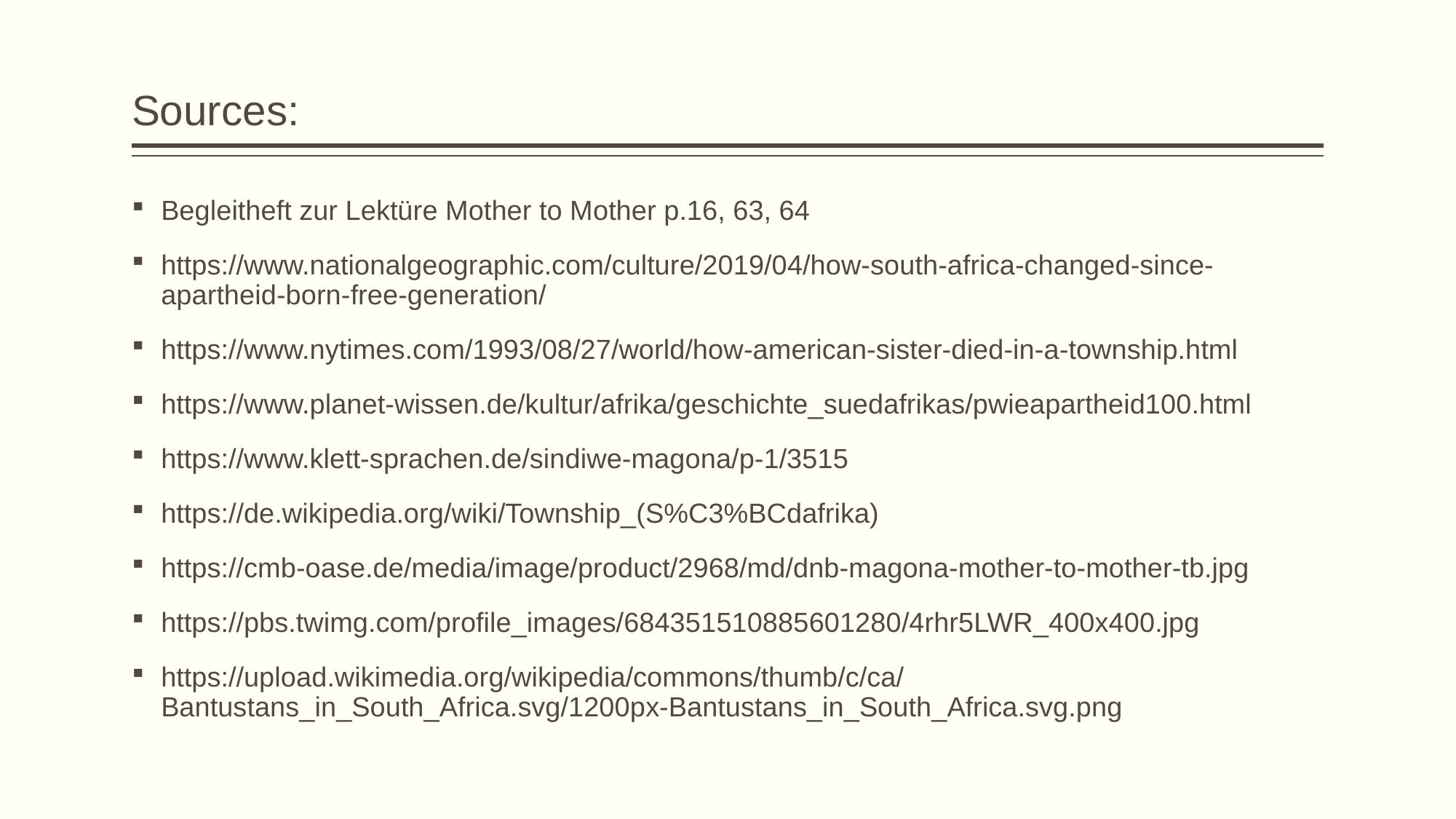

# Sources:
Begleitheft zur Lektüre Mother to Mother p.16, 63, 64
https://www.nationalgeographic.com/culture/2019/04/how-south-africa-changed-since-apartheid-born-free-generation/
https://www.nytimes.com/1993/08/27/world/how-american-sister-died-in-a-township.html
https://www.planet-wissen.de/kultur/afrika/geschichte_suedafrikas/pwieapartheid100.html
https://www.klett-sprachen.de/sindiwe-magona/p-1/3515
https://de.wikipedia.org/wiki/Township_(S%C3%BCdafrika)
https://cmb-oase.de/media/image/product/2968/md/dnb-magona-mother-to-mother-tb.jpg
https://pbs.twimg.com/profile_images/684351510885601280/4rhr5LWR_400x400.jpg
https://upload.wikimedia.org/wikipedia/commons/thumb/c/ca/Bantustans_in_South_Africa.svg/1200px-Bantustans_in_South_Africa.svg.png